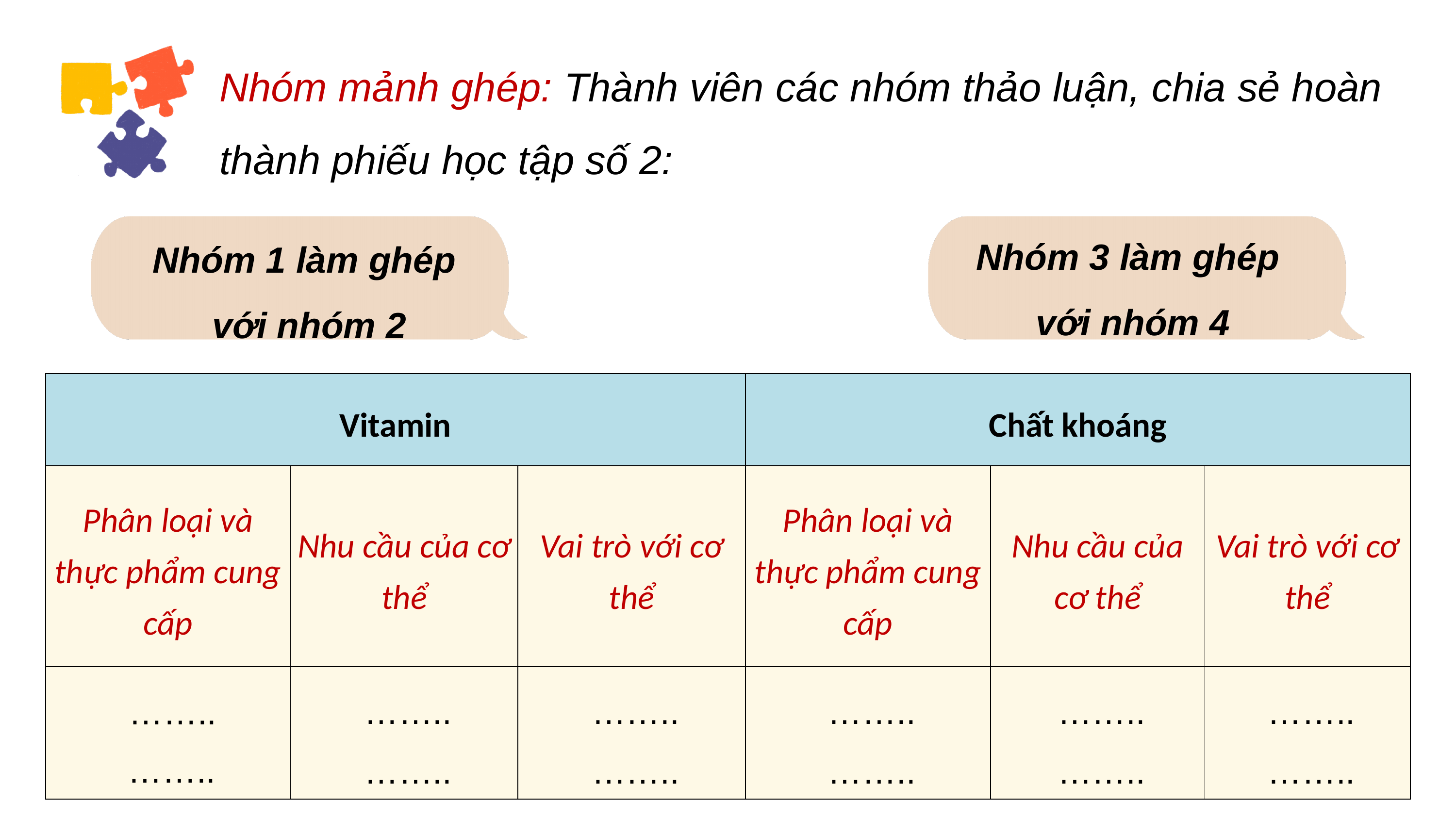

Nhóm mảnh ghép: Thành viên các nhóm thảo luận, chia sẻ hoàn thành phiếu học tập số 2:

Nhóm 3 làm ghép
với nhóm 4

Nhóm 1 làm ghép
với nhóm 2

| Vitamin |  |  | Chất khoáng |  |  |
| --- | --- | --- | --- | --- | --- |
| Phân loại và thực phẩm cung cấp | Nhu cầu của cơ thể | Vai trò với cơ thể | Phân loại và thực phẩm cung cấp | Nhu cầu của cơ thể | Vai trò với cơ thể |
| ……..  …….. | ……..  …….. | ……..  …….. | ……..  …….. | ……..  …….. | ……..  …….. |